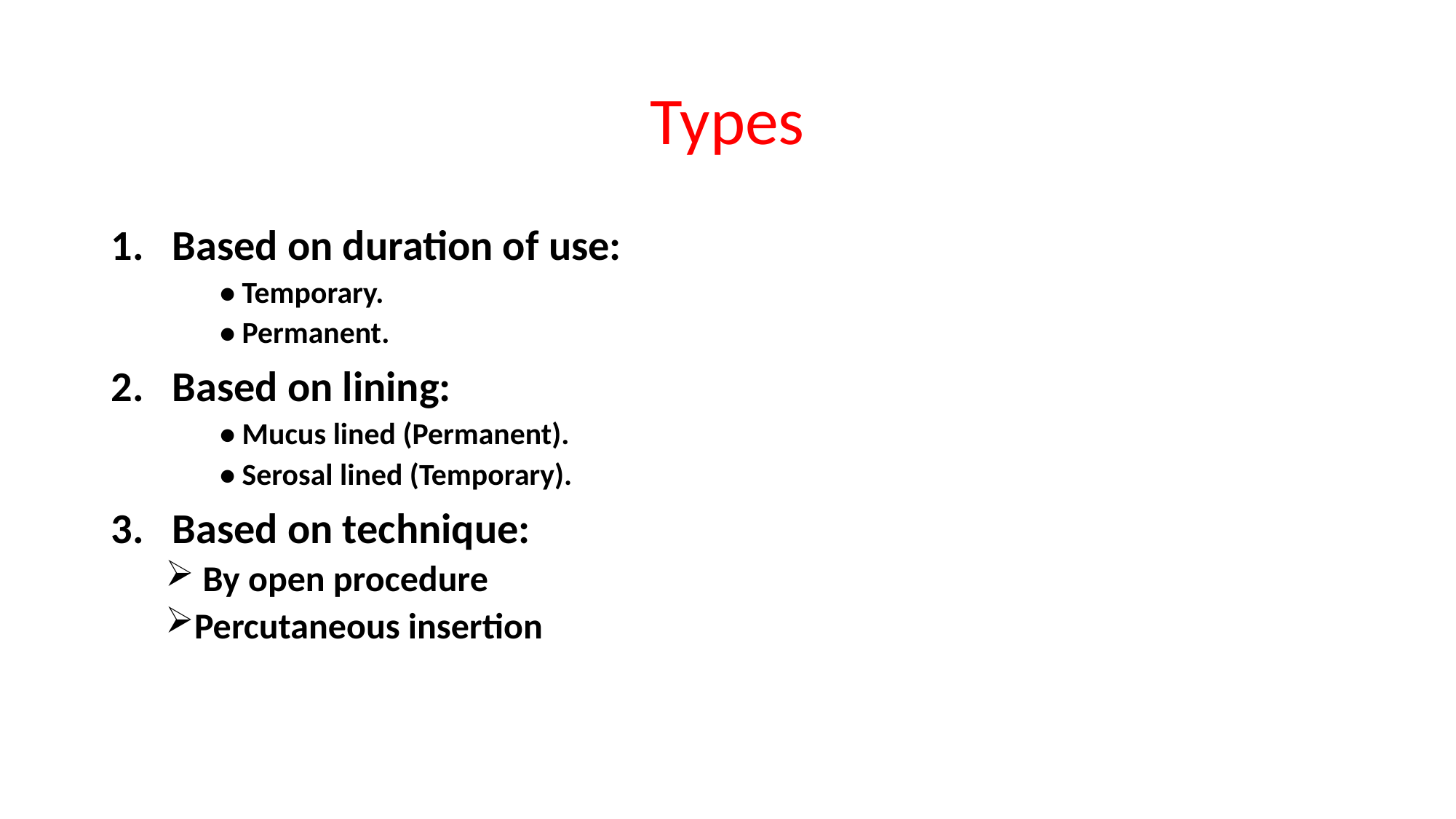

# Types
Based on duration of use:
• Temporary.
• Permanent.
Based on lining:
• Mucus lined (Permanent).
• Serosal lined (Temporary).
Based on technique:
 By open procedure
Percutaneous insertion